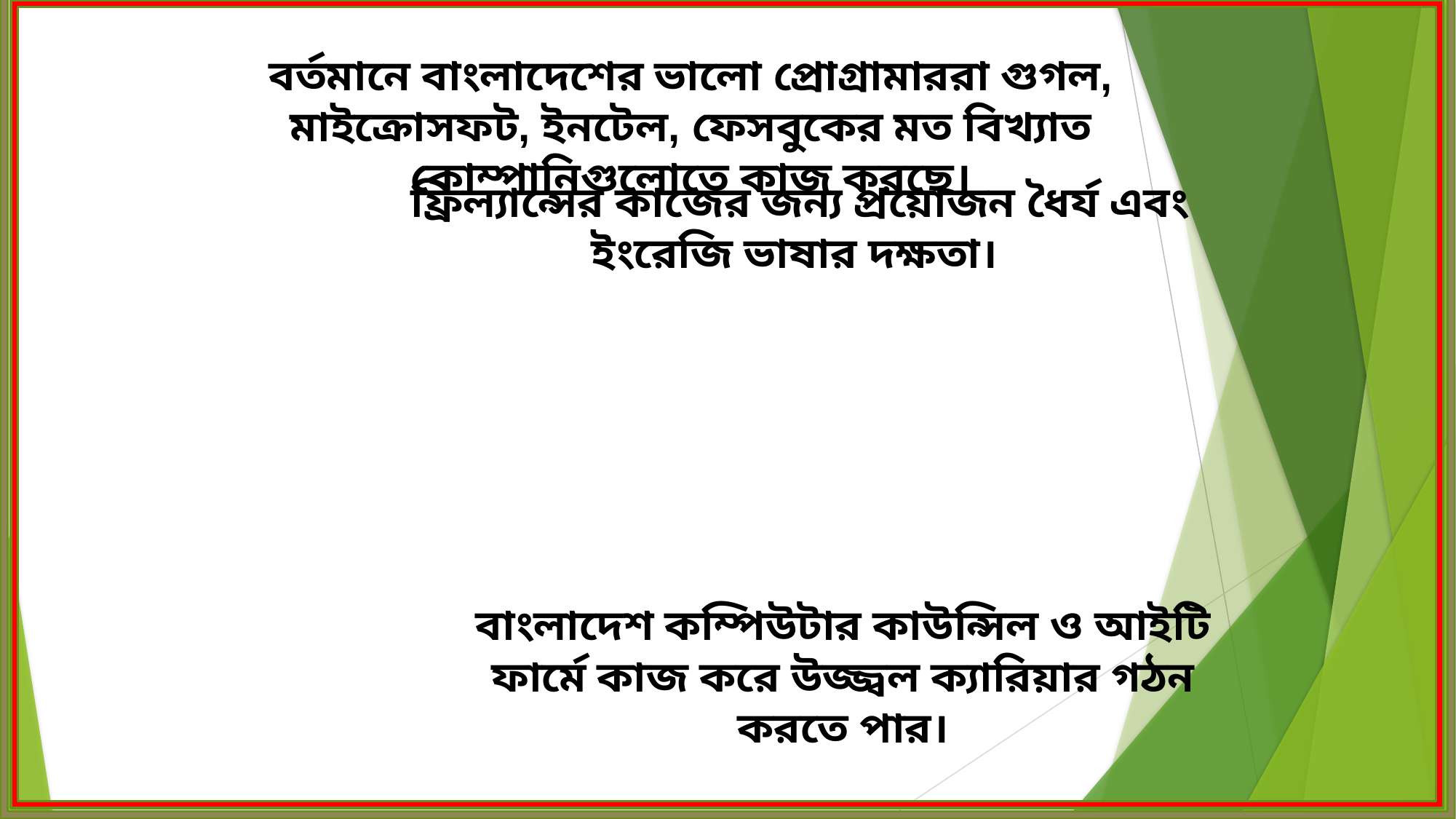

বর্তমানে বাংলাদেশের ভালো প্রোগ্রামাররা গুগল, মাইক্রোসফট, ইনটেল, ফেসবুকের মত বিখ্যাত কোম্পানিগুলোতে কাজ করছে।
ফ্রিল্যান্সের কাজের জন্য প্রয়োজন ধৈর্য এবং ইংরেজি ভাষার দক্ষতা।
বাংলাদেশ কম্পিউটার কাউন্সিল ও আইটি ফার্মে কাজ করে উজ্জ্বল ক্যারিয়ার গঠন করতে পার।